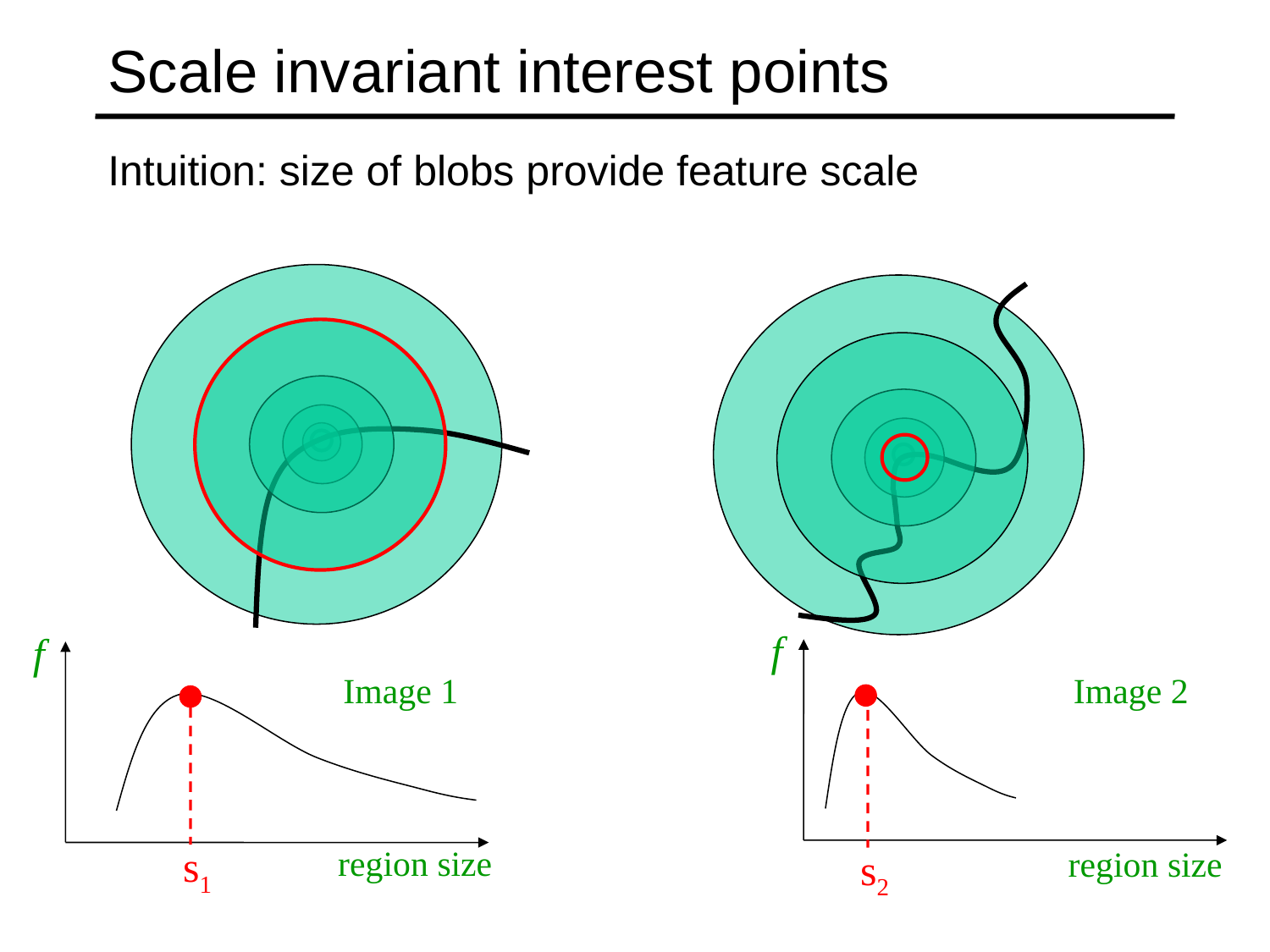

# Scale invariant interest points
Intuition: size of blobs provide feature scale

f

Image 2

region size

f

Image 1

region size

s2

s1